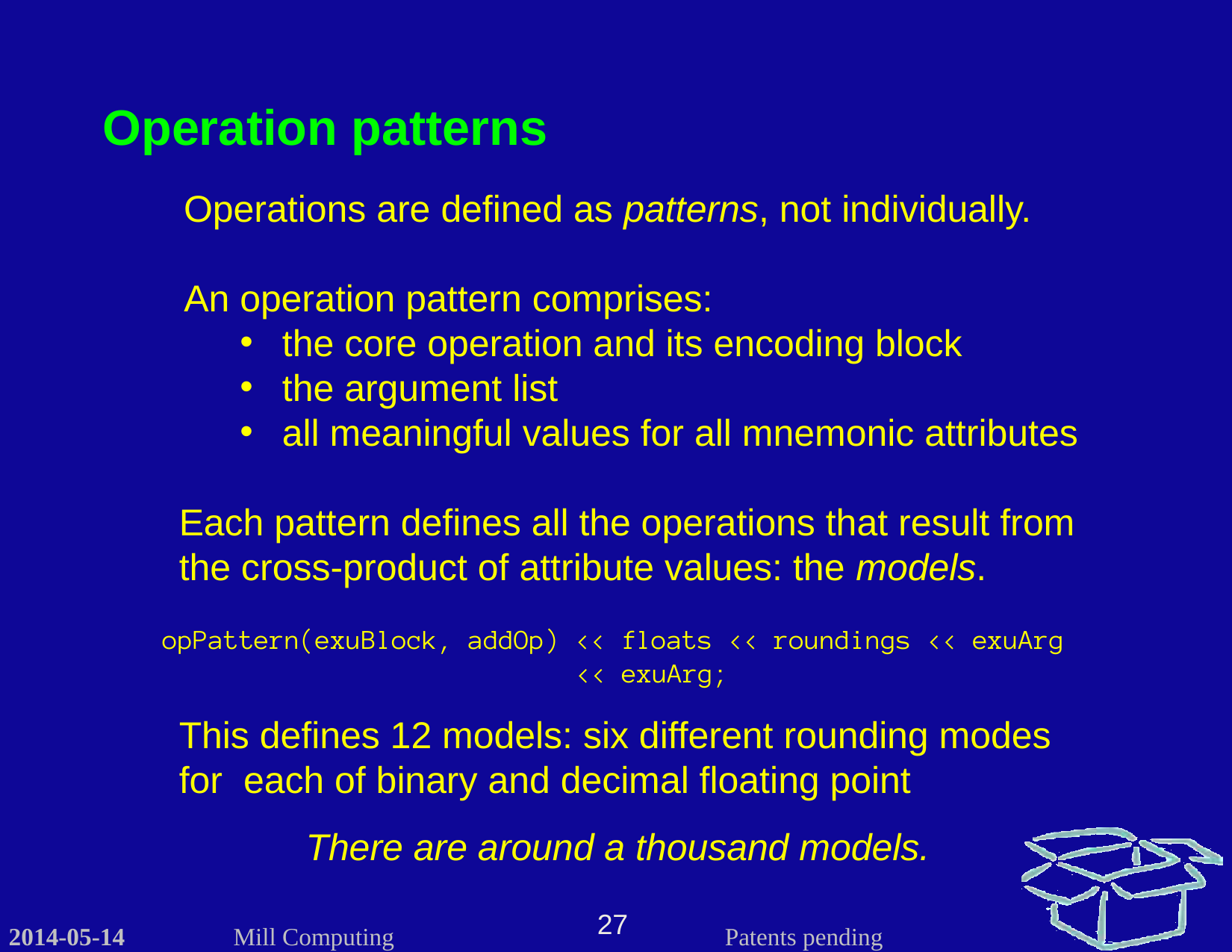

Operation patterns
Operations are defined as patterns, not individually.

An operation pattern comprises:
the core operation and its encoding block
the argument list
all meaningful values for all mnemonic attributes
Each pattern defines all the operations that result from the cross-product of attribute values: the models.
opPattern(exuBlock, addOp) << floats << roundings << exuArg
                           << exuArg;
This defines 12 models: six different rounding modes for  each of binary and decimal floating point
There are around a thousand models.